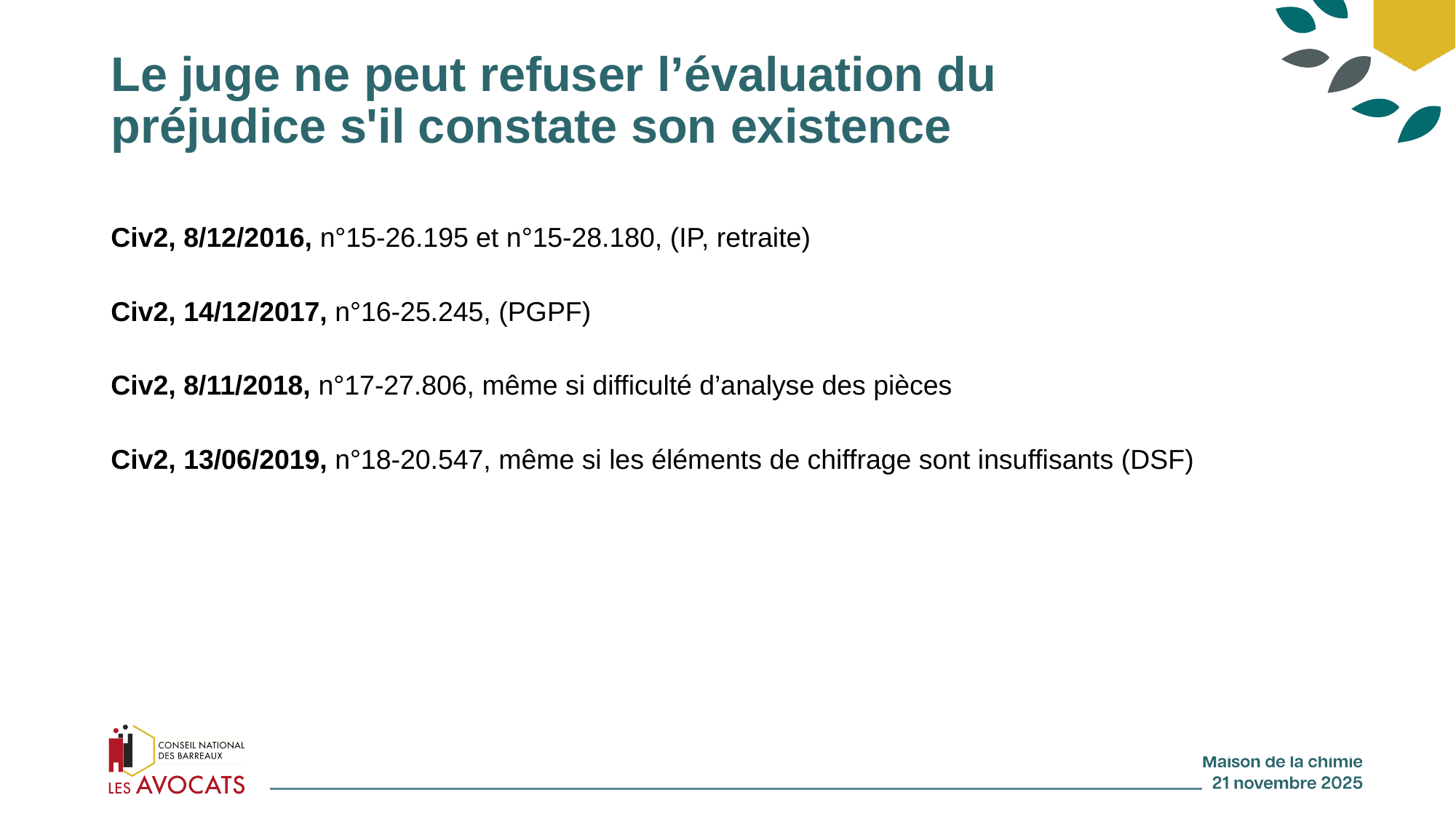

# Le juge ne peut refuser l’évaluation du préjudice s'il constate son existence
Civ2, 8/12/2016, n°15-26.195 et n°15-28.180, (IP, retraite)
Civ2, 14/12/2017, n°16-25.245, (PGPF)
Civ2, 8/11/2018, n°17-27.806, même si difficulté d’analyse des pièces
Civ2, 13/06/2019, n°18-20.547, même si les éléments de chiffrage sont insuffisants (DSF)